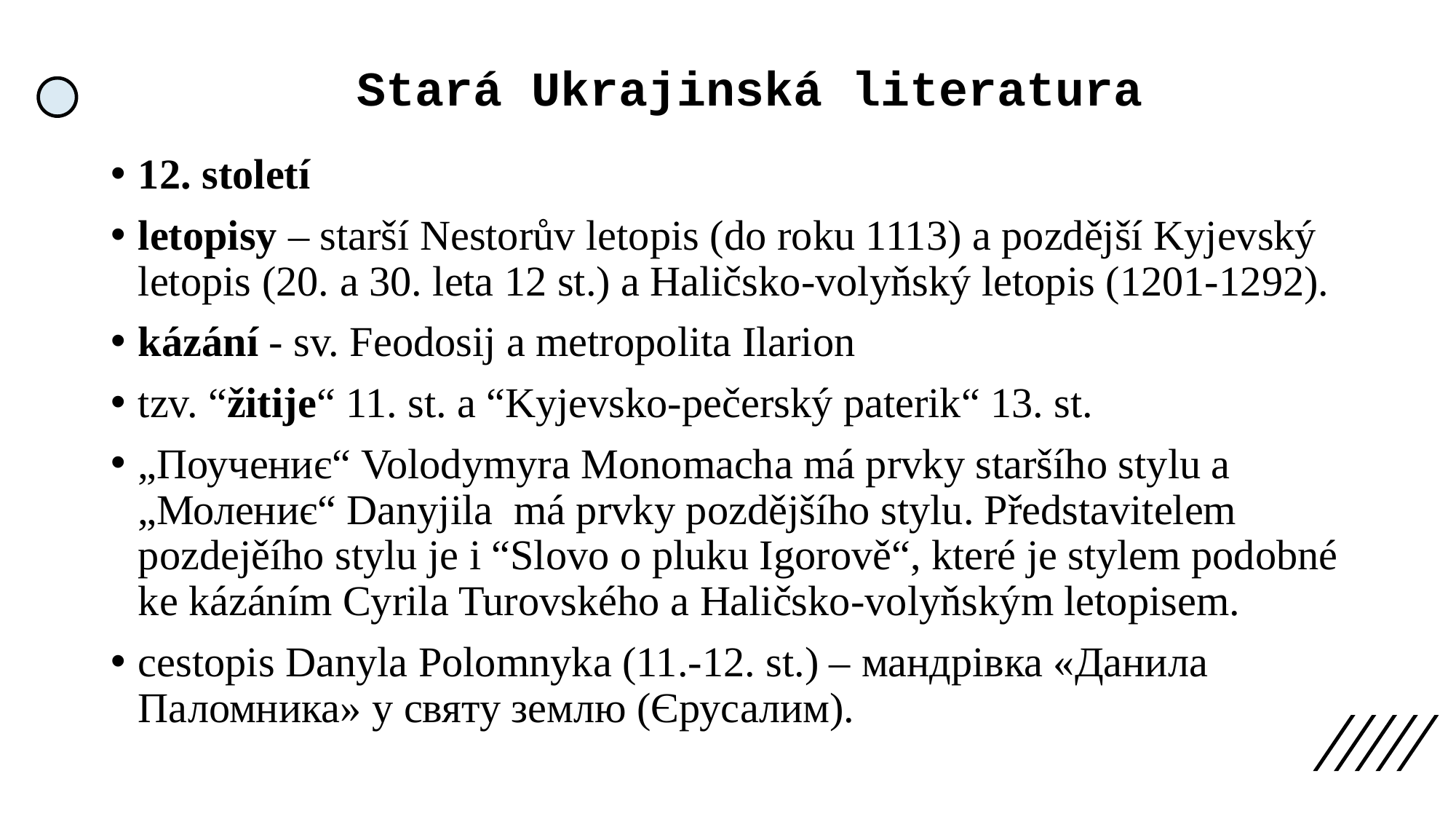

Stará Ukrajinská literatura
12. století
letopisy – starší Nestorův letopis (do roku 1113) a pozdější Kyjevský letopis (20. a 30. leta 12 st.) a Haličsko-volyňský letopis (1201-1292).
kázání - sv. Feodosij a metropolita Ilarion
tzv. “žitije“ 11. st. a “Kyjevsko-pečerský paterik“ 13. st.
„Поучениє“ Volodymyra Monomacha má prvky staršího stylu a „Молениє“ Danyjila  má prvky pozdějšího stylu. Představitelem pozdejěího stylu je i “Slovo o pluku Igorově“, které je stylem podobné ke kázáním Cyrila Turovského a Haličsko-volyňským letopisem.
cestopis Danyla Polomnyka (11.-12. st.) – мандрівка «Данила Паломника» у святу землю (Єрусалим).